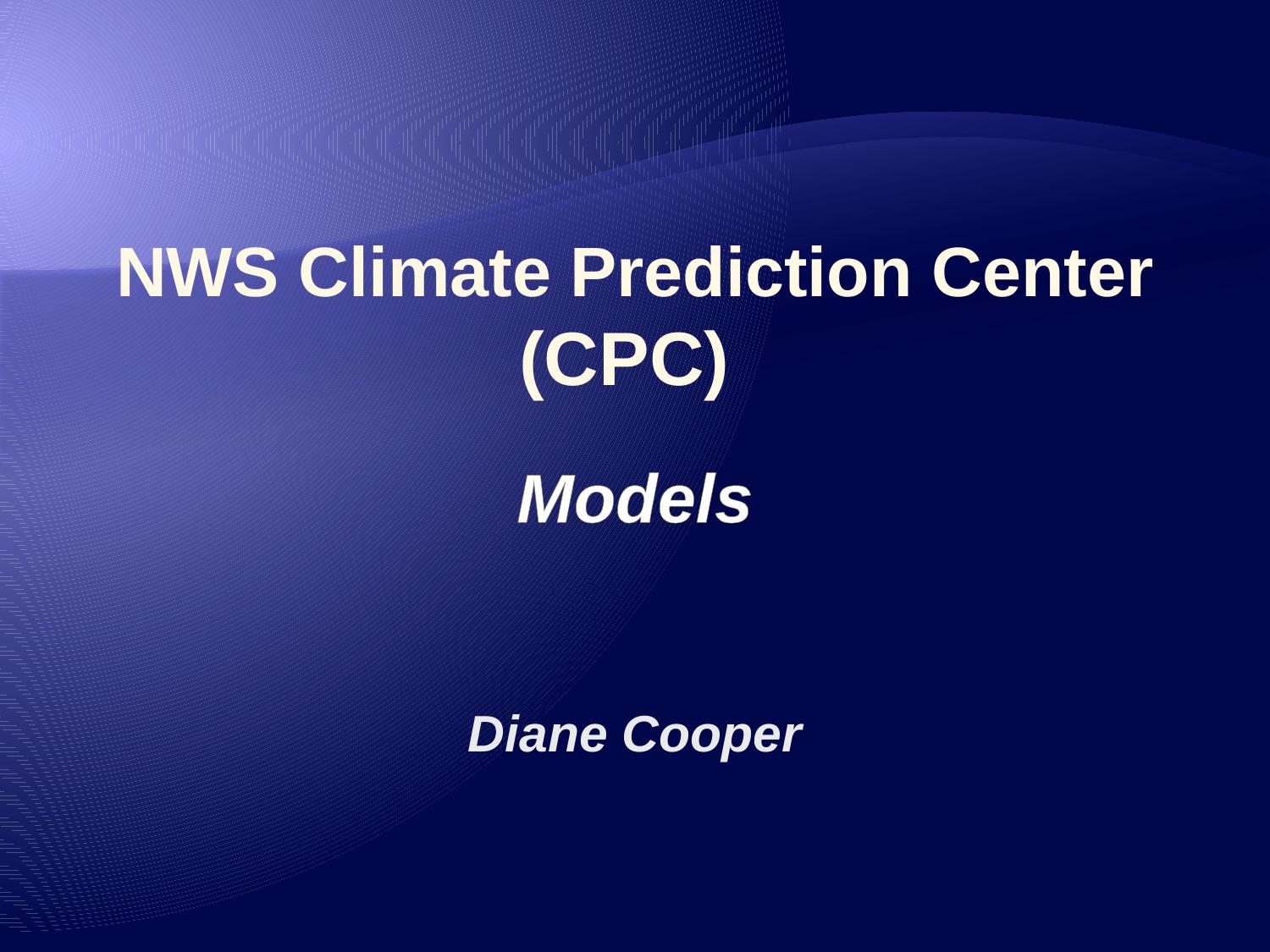

# NWS Climate Prediction Center (CPC) Models Diane Cooper